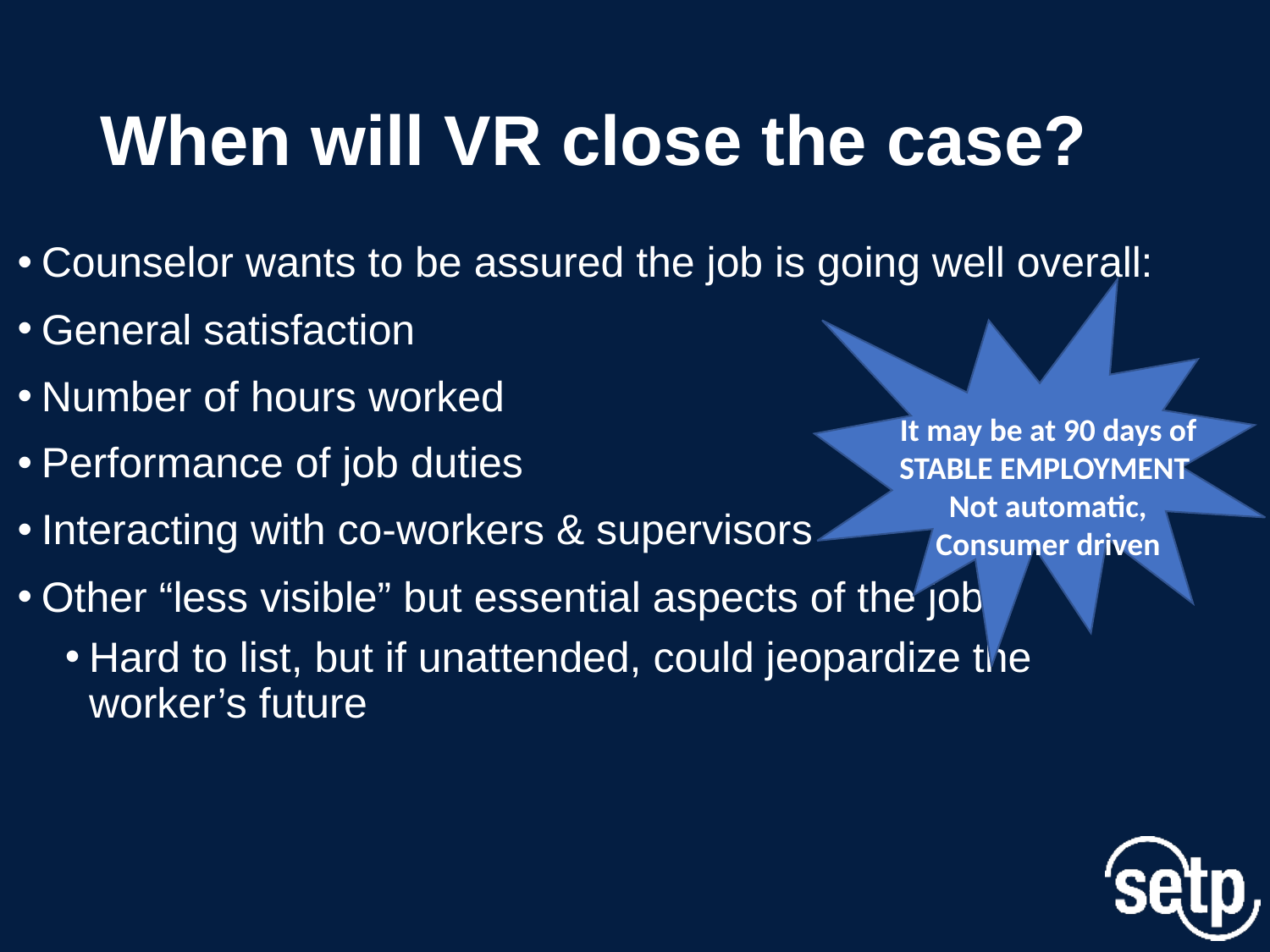

# When will VR close the case?
Counselor wants to be assured the job is going well overall:
General satisfaction
Number of hours worked
Performance of job duties
Interacting with co-workers & supervisors
Other “less visible” but essential aspects of the job:
Hard to list, but if unattended, could jeopardize the worker’s future

It may be at 90 days of STABLE EMPLOYMENT
Not automatic,
Consumer driven